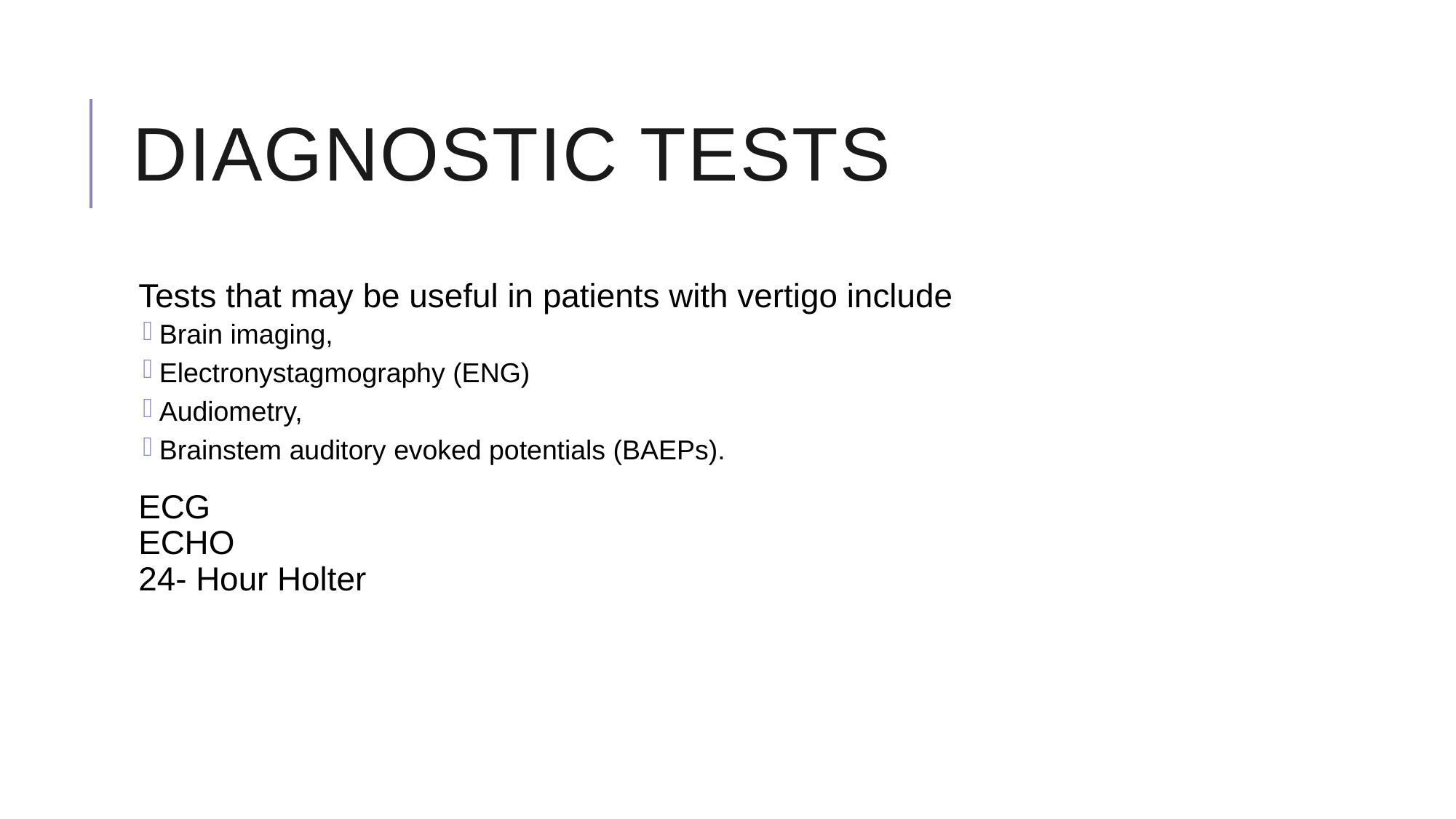

# Diagnostic tests
Tests that may be useful in patients with vertigo include
Brain imaging,
Electronystagmography (ENG)
Audiometry,
Brainstem auditory evoked potentials (BAEPs).
ECG
ECHO
24- Hour Holter